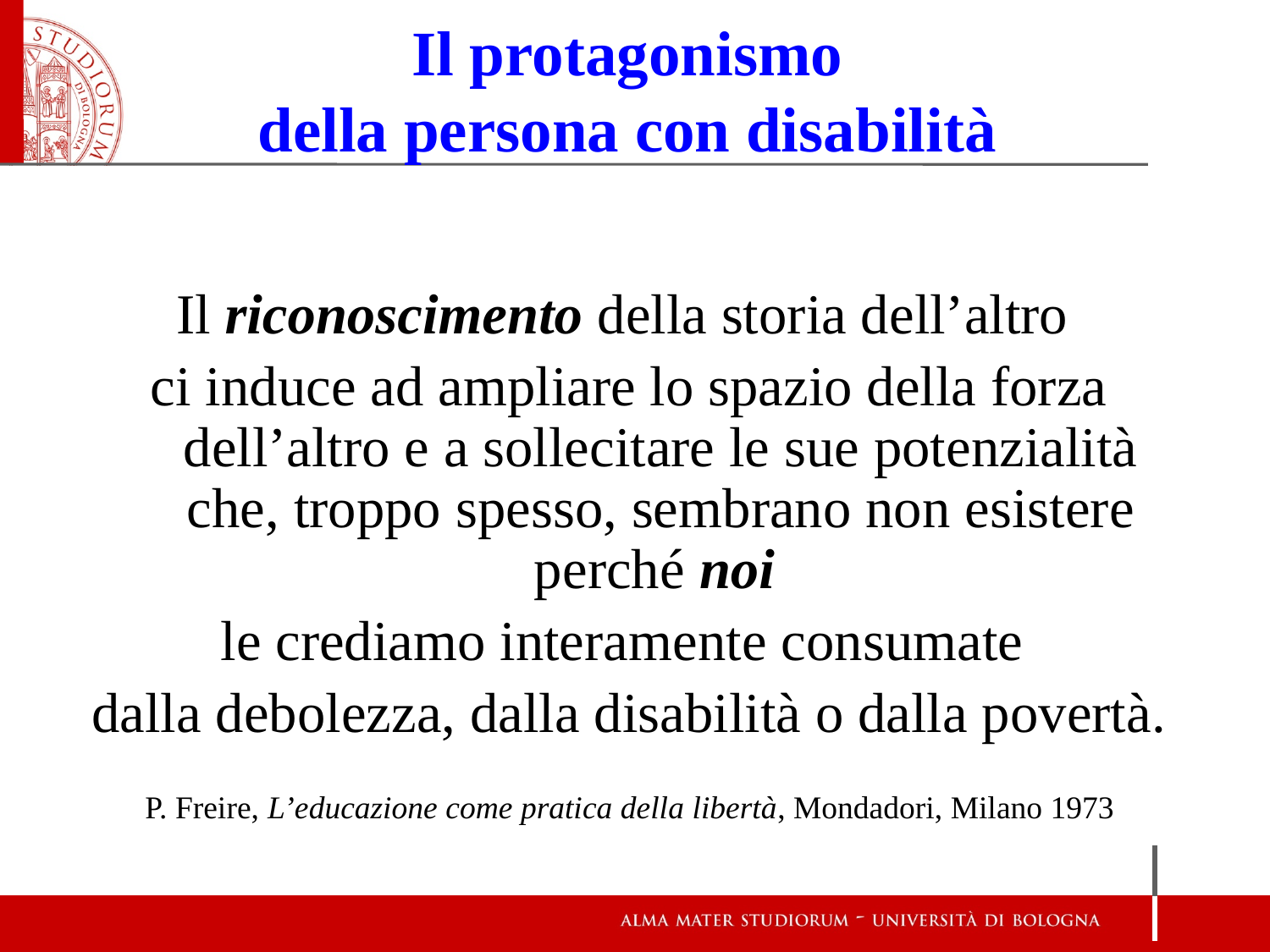

Il protagonismo
della persona con disabilità

Il riconoscimento della storia dell’altro
ci induce ad ampliare lo spazio della forza dell’altro e a sollecitare le sue potenzialità che, troppo spesso, sembrano non esistere perché noi
le crediamo interamente consumate
dalla debolezza, dalla disabilità o dalla povertà.

P. Freire, L’educazione come pratica della libertà, Mondadori, Milano 1973